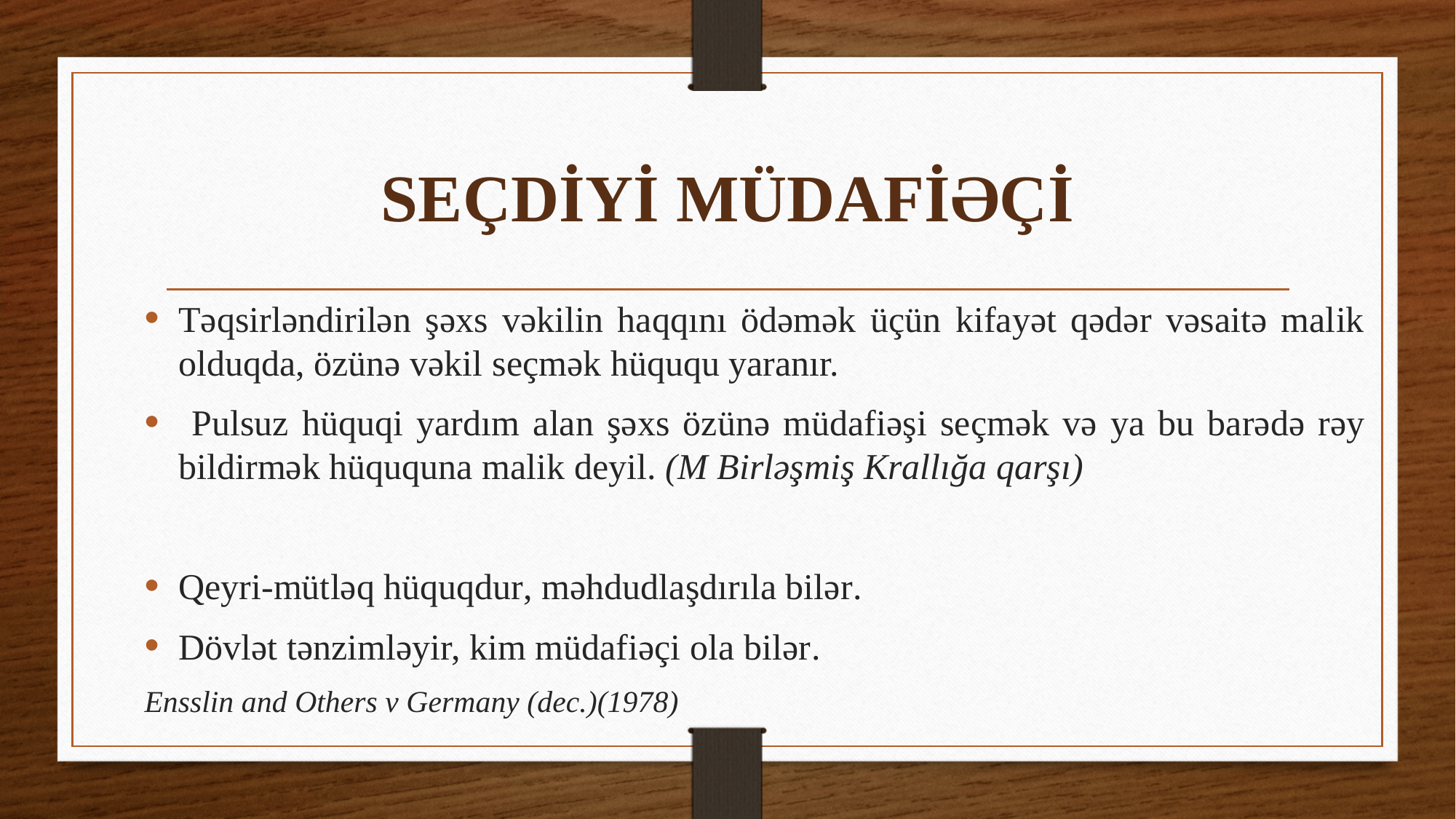

# SEÇDİYİ MÜDAFİƏÇİ
Təqsirləndirilən şəxs vəkilin haqqını ödəmək üçün kifayət qədər vəsaitə malik olduqda, özünə vəkil seçmək hüququ yaranır.
 Pulsuz hüquqi yardım alan şəxs özünə müdafiəşi seçmək və ya bu barədə rəy bildirmək hüququna malik deyil. (M Birləşmiş Krallığa qarşı)

Qeyri-mütləq hüquqdur, məhdudlaşdırıla bilər.
Dövlət tənzimləyir, kim müdafiəçi ola bilər.
Ensslin and Others v Germany (dec.)(1978)